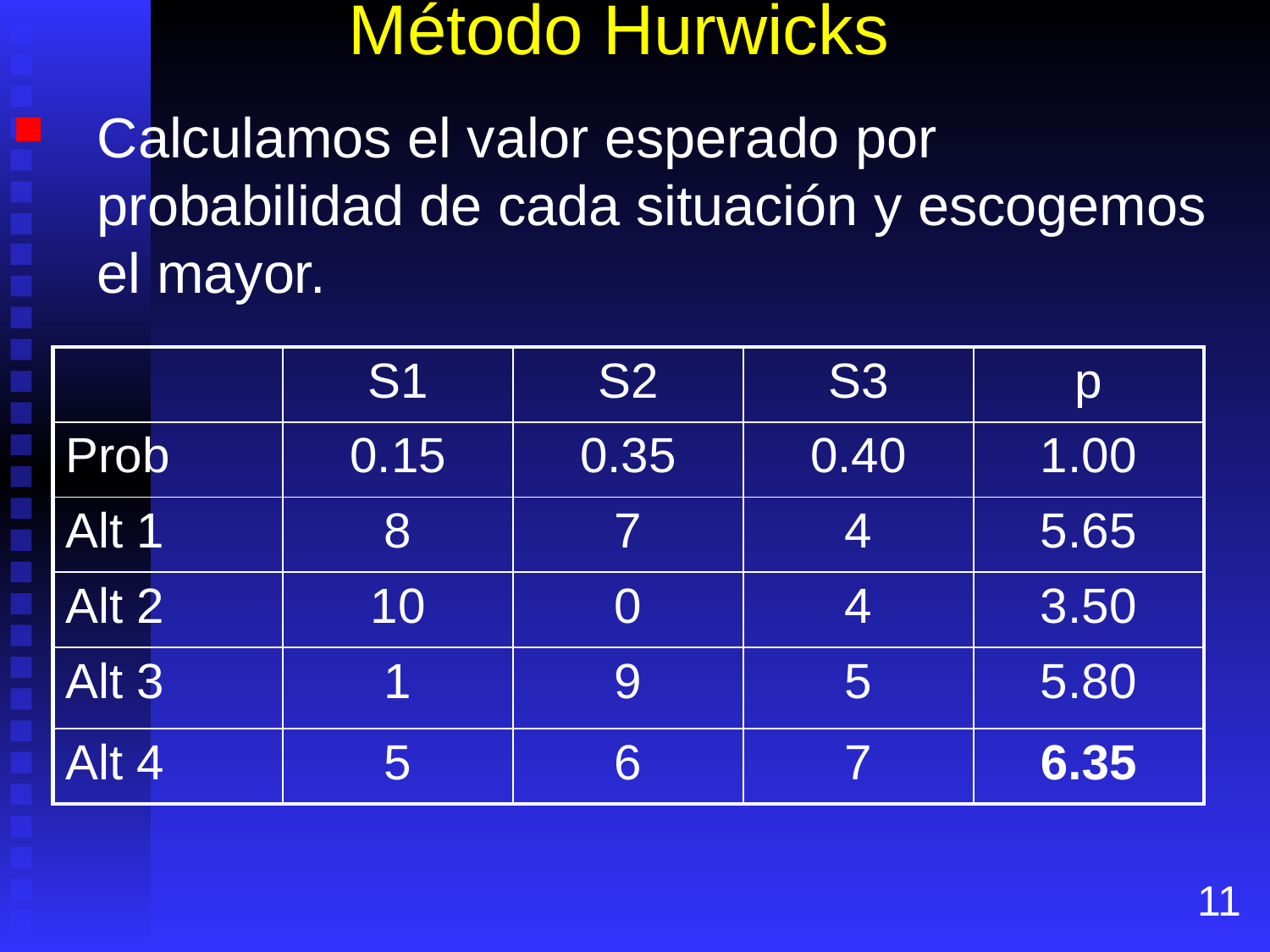

# Método Hurwicks
Calculamos el valor esperado por probabilidad de cada situación y escogemos el mayor.
|  | S1 | S2 | S3 | p |
| --- | --- | --- | --- | --- |
| Prob | 0.15 | 0.35 | 0.40 | 1.00 |
| Alt 1 | 8 | 7 | 4 | 5.65 |
| Alt 2 | 10 | 0 | 4 | 3.50 |
| Alt 3 | 1 | 9 | 5 | 5.80 |
| Alt 4 | 5 | 6 | 7 | 6.35 |
11